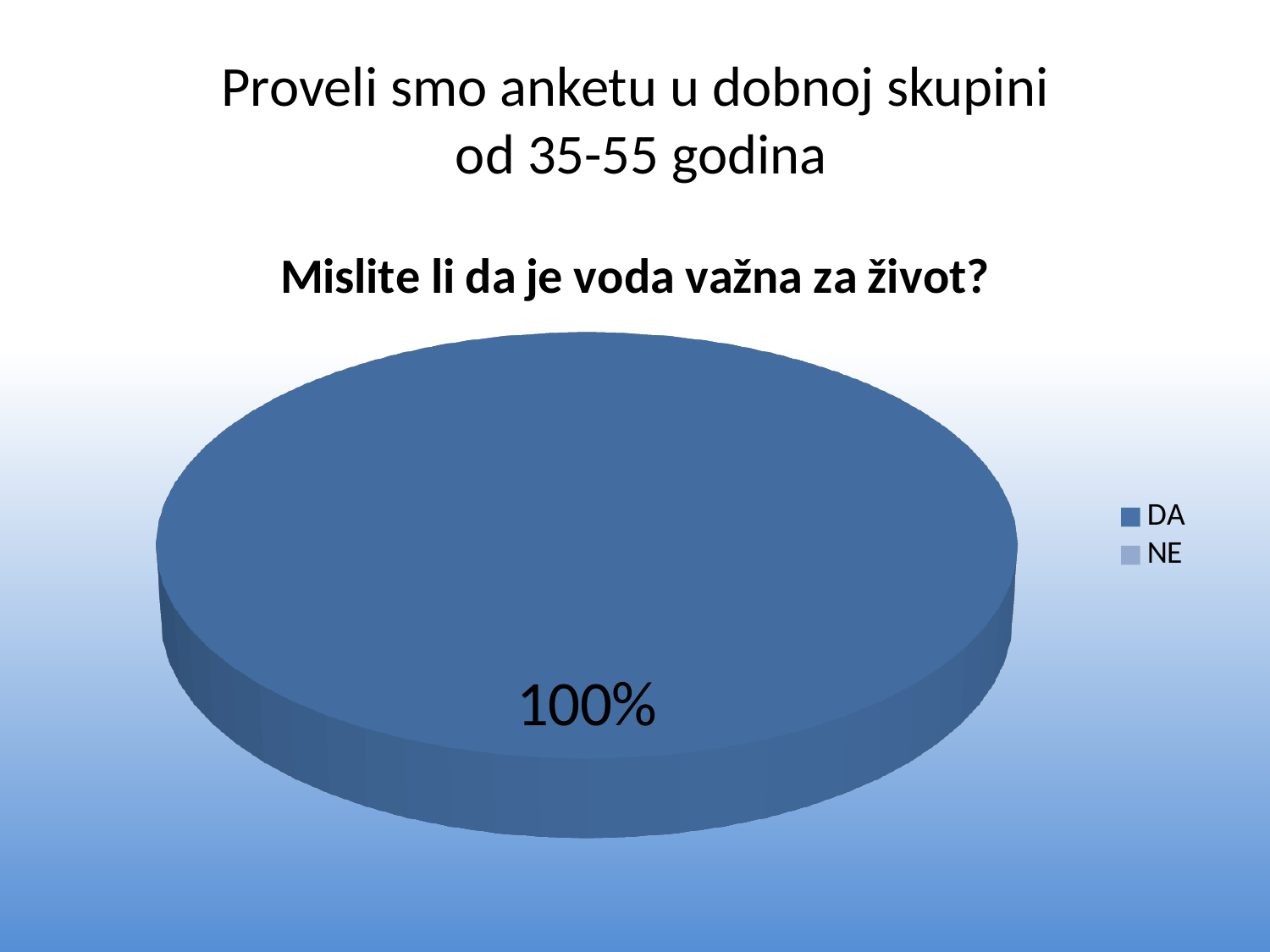

# Proveli smo anketu u dobnoj skupini od 35-55 godina

[unsupported chart]